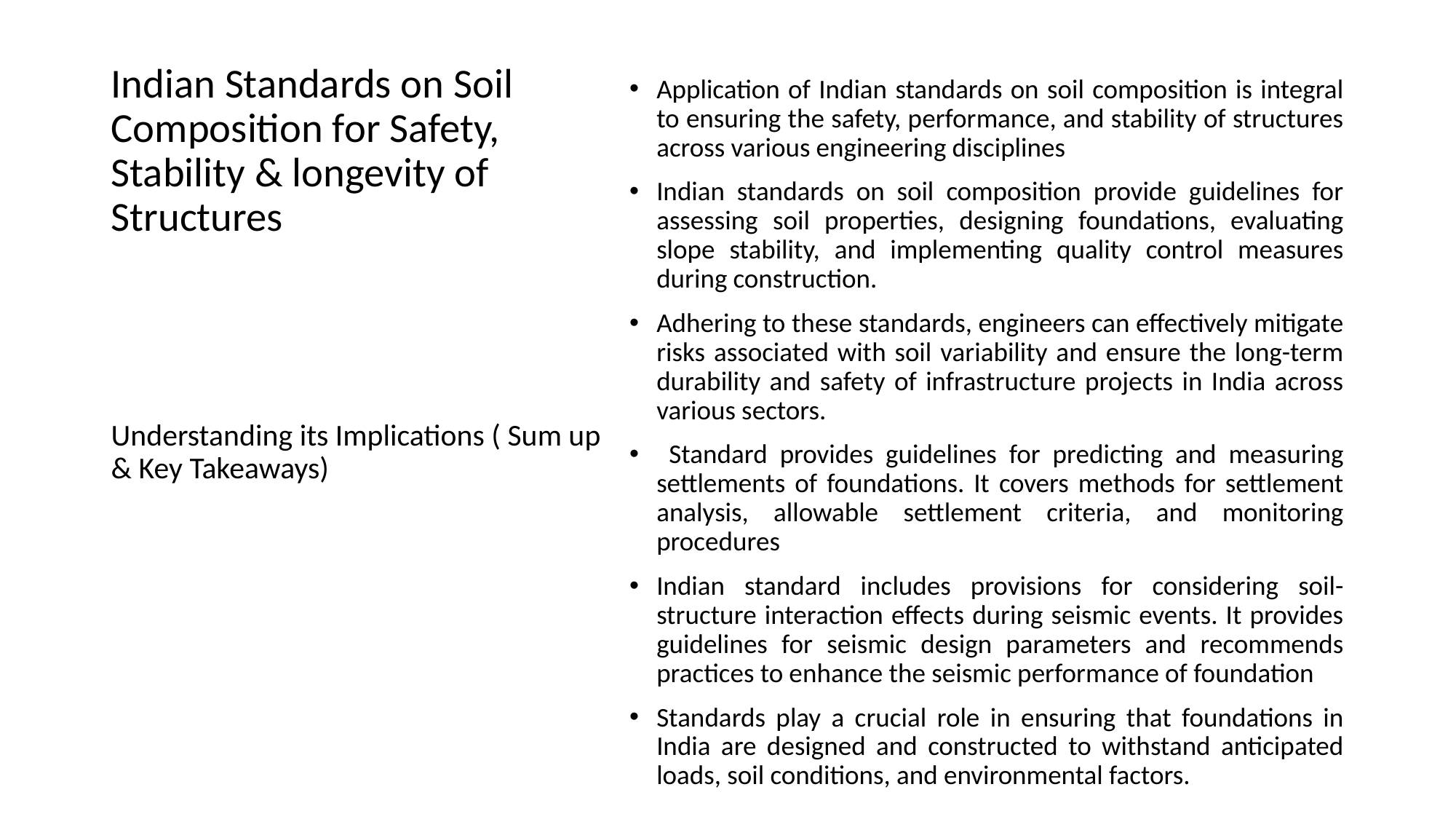

# Indian Standards on Soil Composition for Safety, Stability & longevity of Structures
Application of Indian standards on soil composition is integral to ensuring the safety, performance, and stability of structures across various engineering disciplines
Indian standards on soil composition provide guidelines for assessing soil properties, designing foundations, evaluating slope stability, and implementing quality control measures during construction.
Adhering to these standards, engineers can effectively mitigate risks associated with soil variability and ensure the long-term durability and safety of infrastructure projects in India across various sectors.
 Standard provides guidelines for predicting and measuring settlements of foundations. It covers methods for settlement analysis, allowable settlement criteria, and monitoring procedures
Indian standard includes provisions for considering soil-structure interaction effects during seismic events. It provides guidelines for seismic design parameters and recommends practices to enhance the seismic performance of foundation
Standards play a crucial role in ensuring that foundations in India are designed and constructed to withstand anticipated loads, soil conditions, and environmental factors.

Understanding its Implications ( Sum up & Key Takeaways)